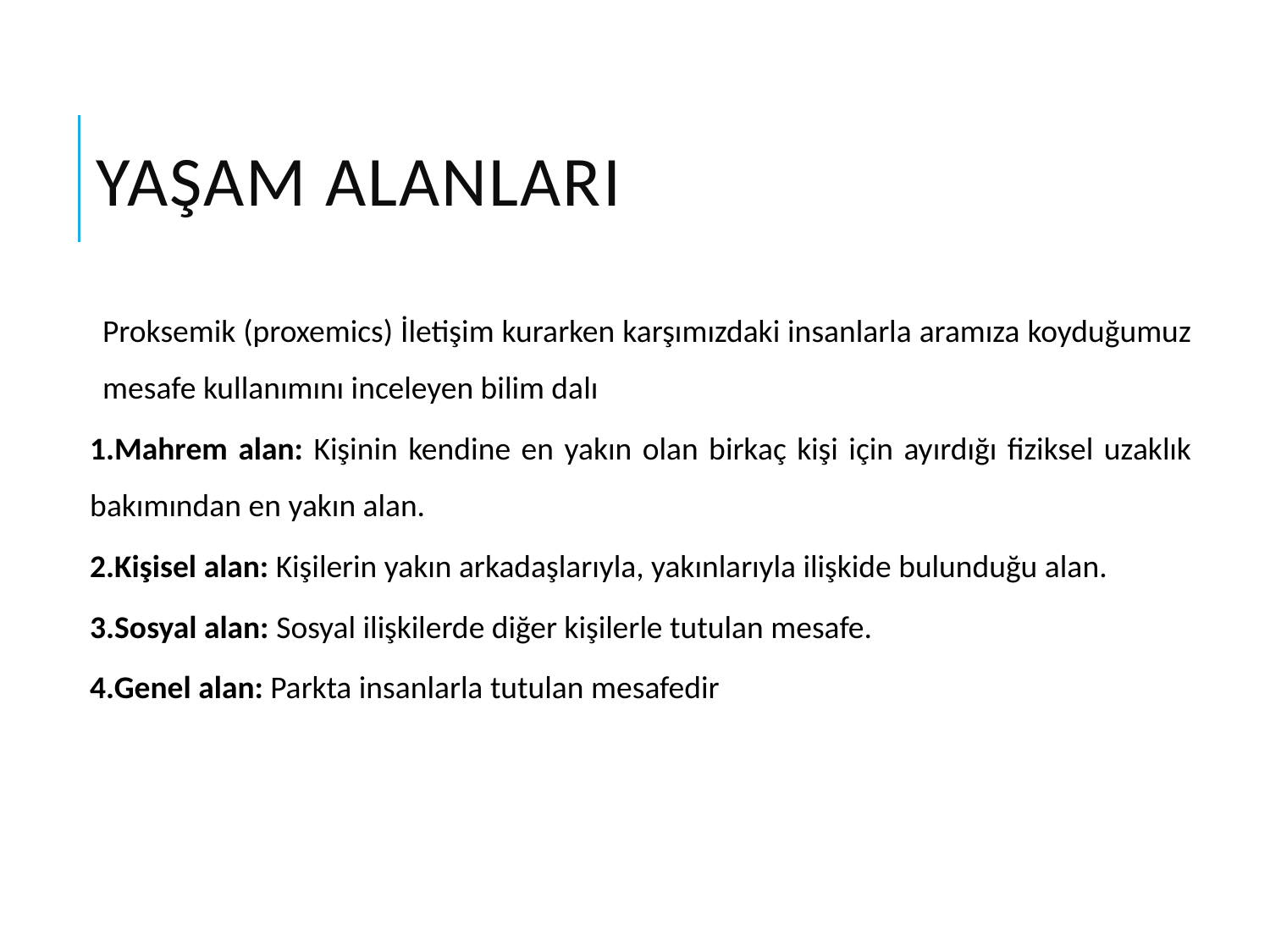

# Yaşam alanları
Proksemik (proxemics) İletişim kurarken karşımızdaki insanlarla aramıza koyduğumuz mesafe kullanımını inceleyen bilim dalı
1.Mahrem alan: Kişinin kendine en yakın olan birkaç kişi için ayırdığı fiziksel uzaklık bakımından en yakın alan.
2.Kişisel alan: Kişilerin yakın arkadaşlarıyla, yakınlarıyla ilişkide bulunduğu alan.
3.Sosyal alan: Sosyal ilişkilerde diğer kişilerle tutulan mesafe.
4.Genel alan: Parkta insanlarla tutulan mesafedir